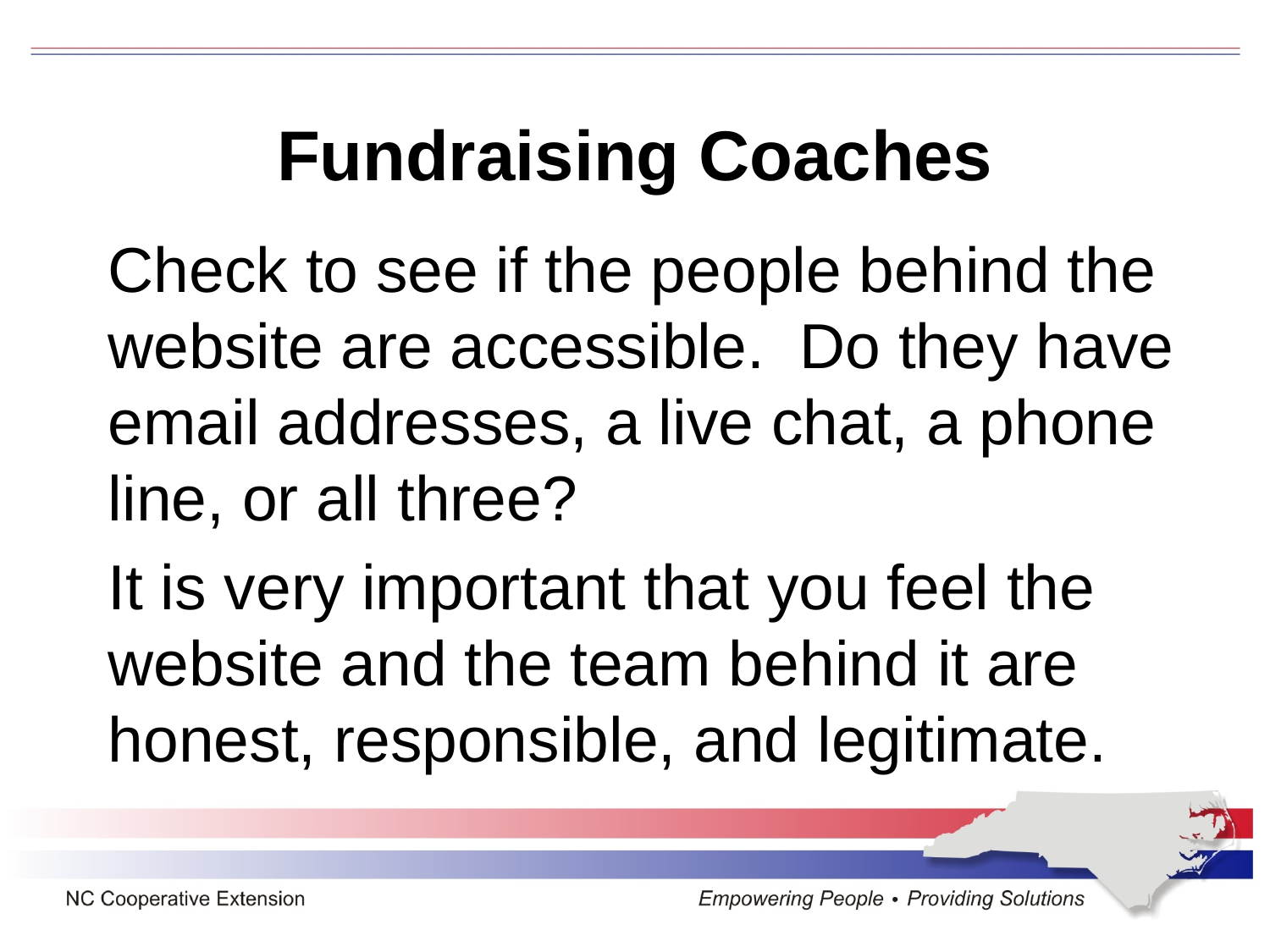

# Fundraising Coaches
Check to see if the people behind the website are accessible.  Do they have email addresses, a live chat, a phone line, or all three?
It is very important that you feel the website and the team behind it are honest, responsible, and legitimate.